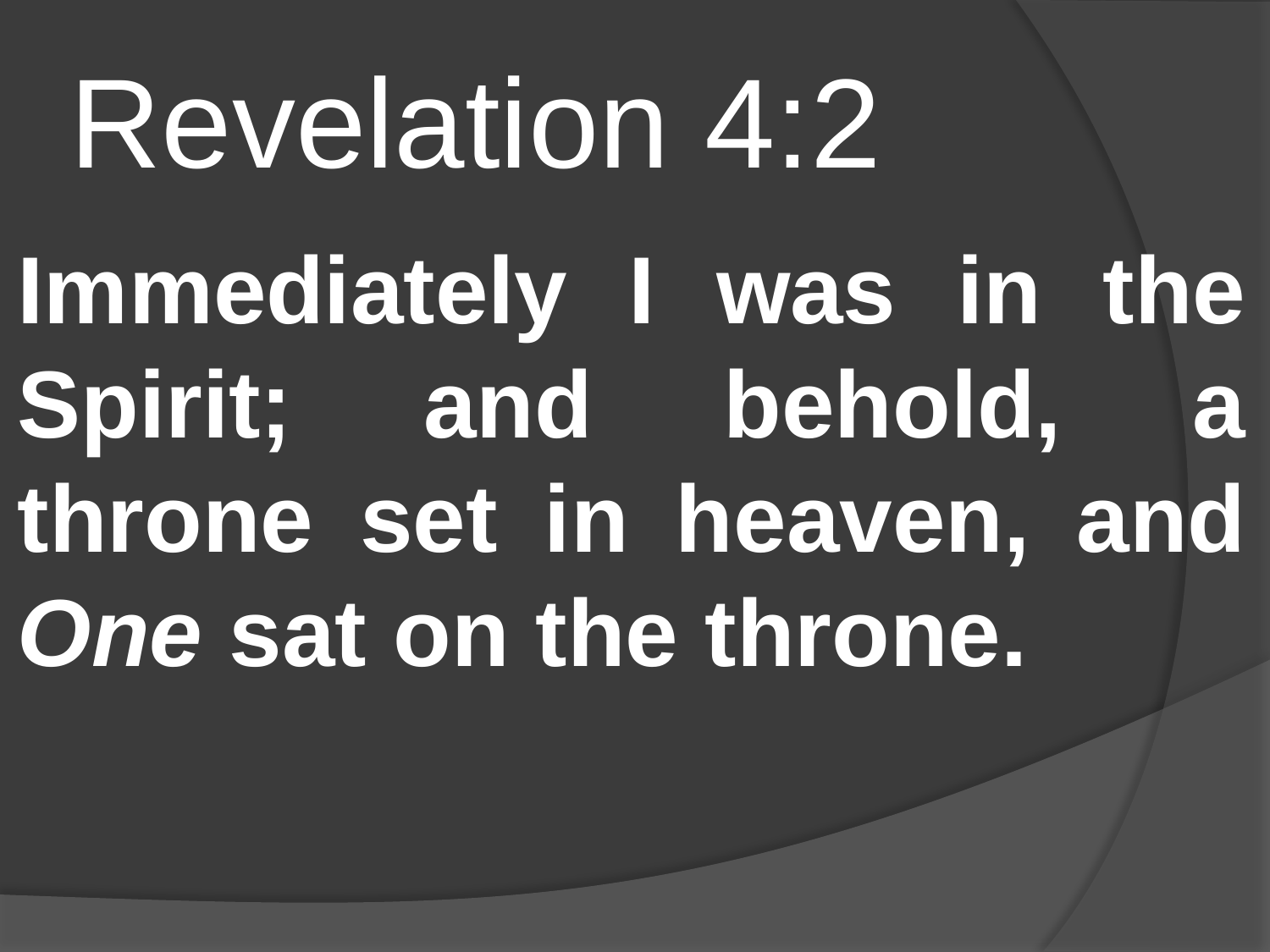

# Revelation 4:2
Immediately I was in the Spirit; and behold, a throne set in heaven, and One sat on the throne.